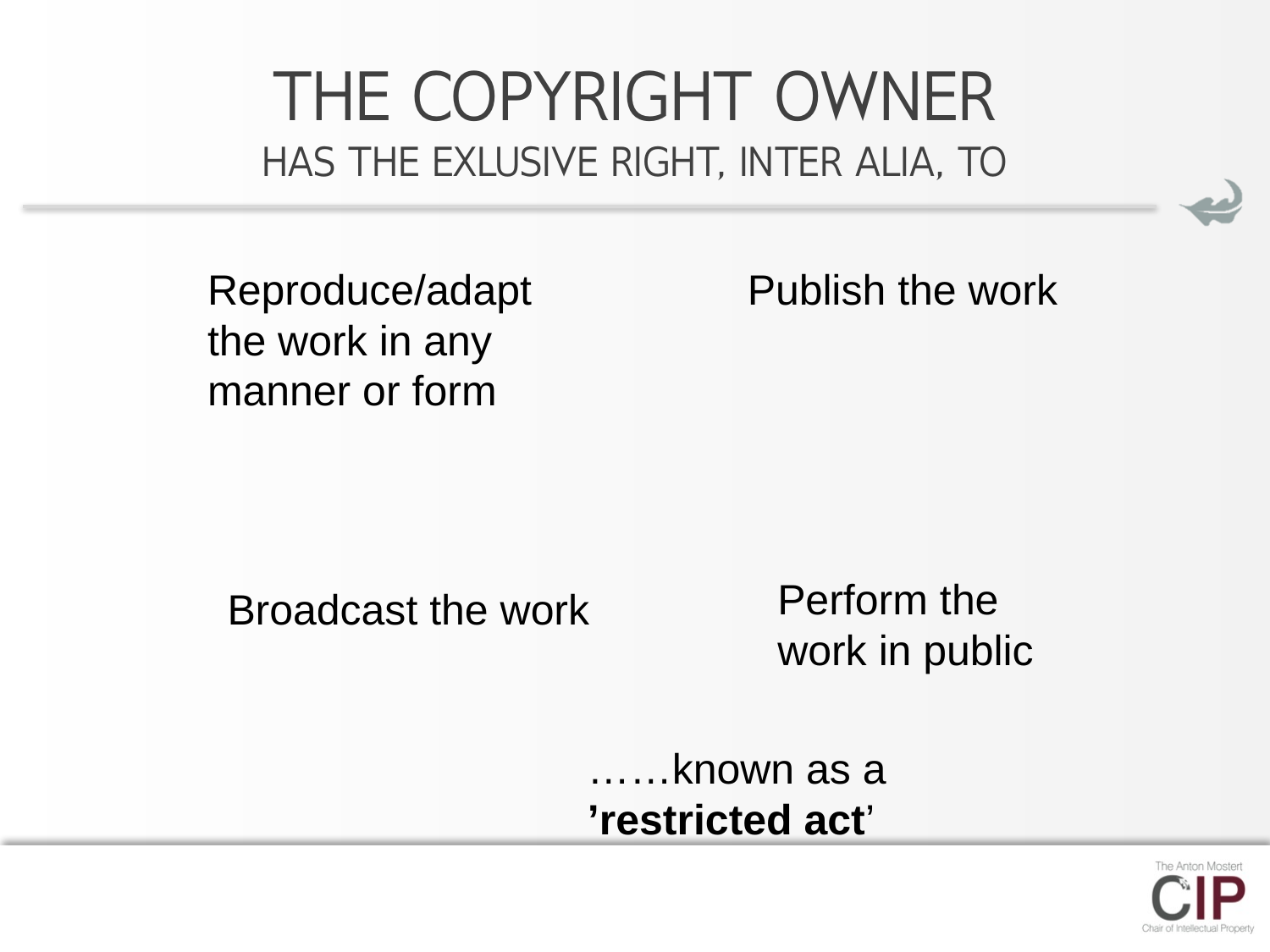

# THE COPYRIGHT OWNER HAS THE EXLUSIVE RIGHT, INTER ALIA, TO
Reproduce/adapt the work in any manner or form

Publish the work

Perform the work in public

Broadcast the work

……known as a ’restricted act’